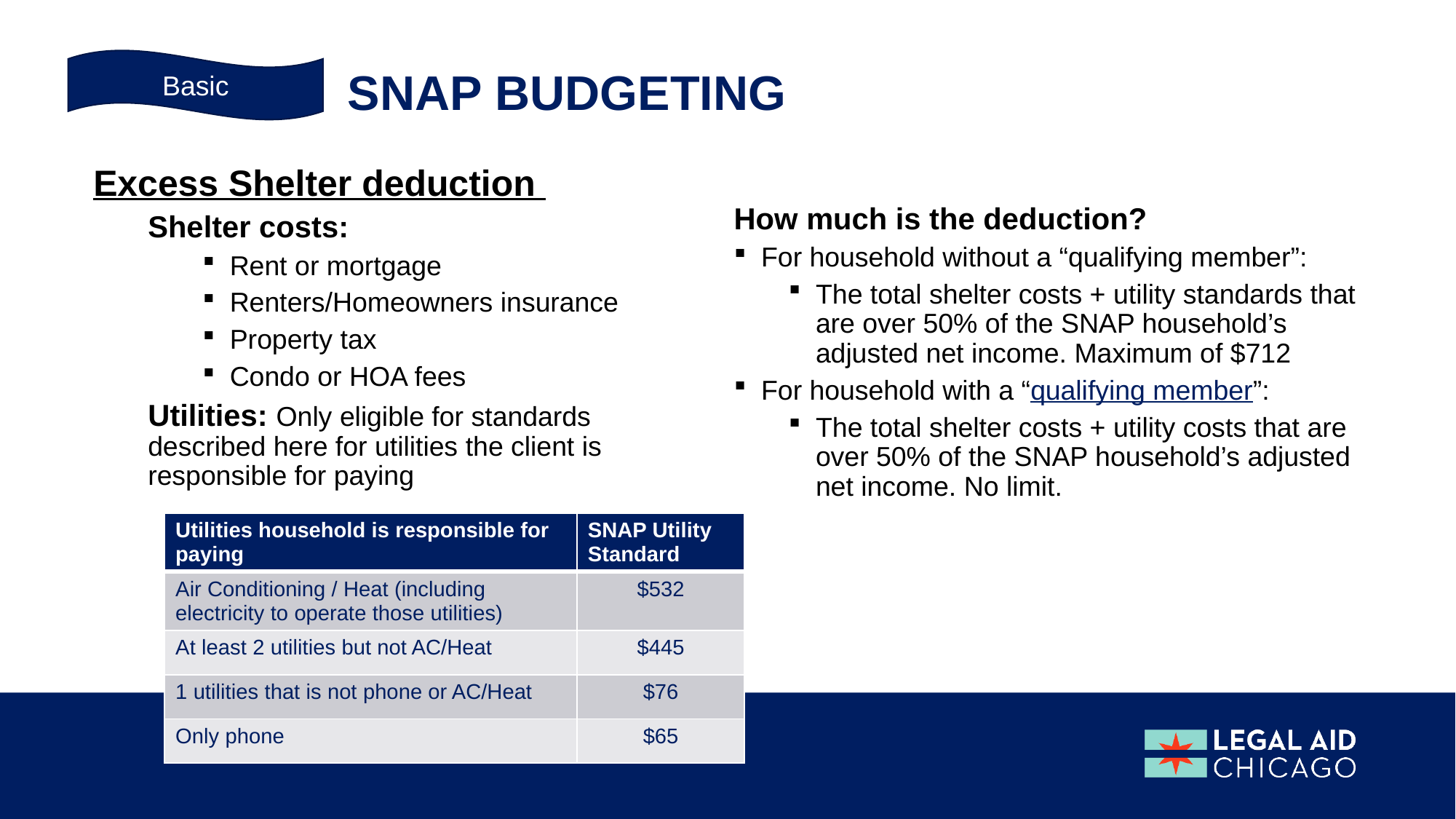

Basic
SNAP Budgeting
Excess Shelter deduction
Shelter costs:
Rent or mortgage
Renters/Homeowners insurance
Property tax
Condo or HOA fees
Utilities: Only eligible for standards described here for utilities the client is responsible for paying

How much is the deduction?
For household without a “qualifying member”:
The total shelter costs + utility standards that are over 50% of the SNAP household’s adjusted net income. Maximum of $712
For household with a “qualifying member”:
The total shelter costs + utility costs that are over 50% of the SNAP household’s adjusted net income. No limit.
| Utilities household is responsible for paying | SNAP Utility Standard |
| --- | --- |
| Air Conditioning / Heat (including electricity to operate those utilities) | $532 |
| At least 2 utilities but not AC/Heat | $445 |
| 1 utilities that is not phone or AC/Heat | $76 |
| Only phone | $65 |